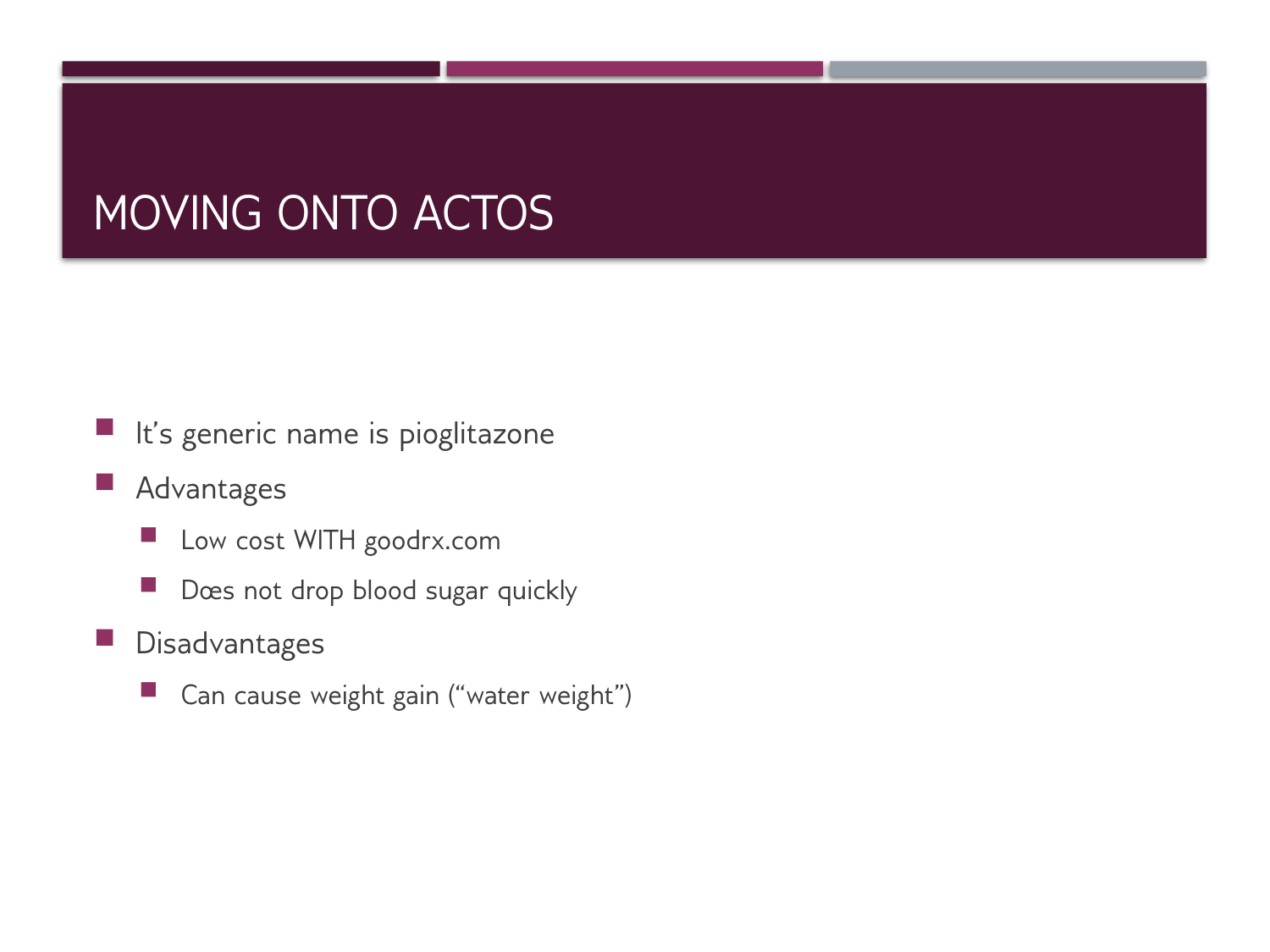

# Moving onto Actos
It’s generic name is pioglitazone
Advantages
Low cost WITH goodrx.com
Does not drop blood sugar quickly
Disadvantages
Can cause weight gain (“water weight”)